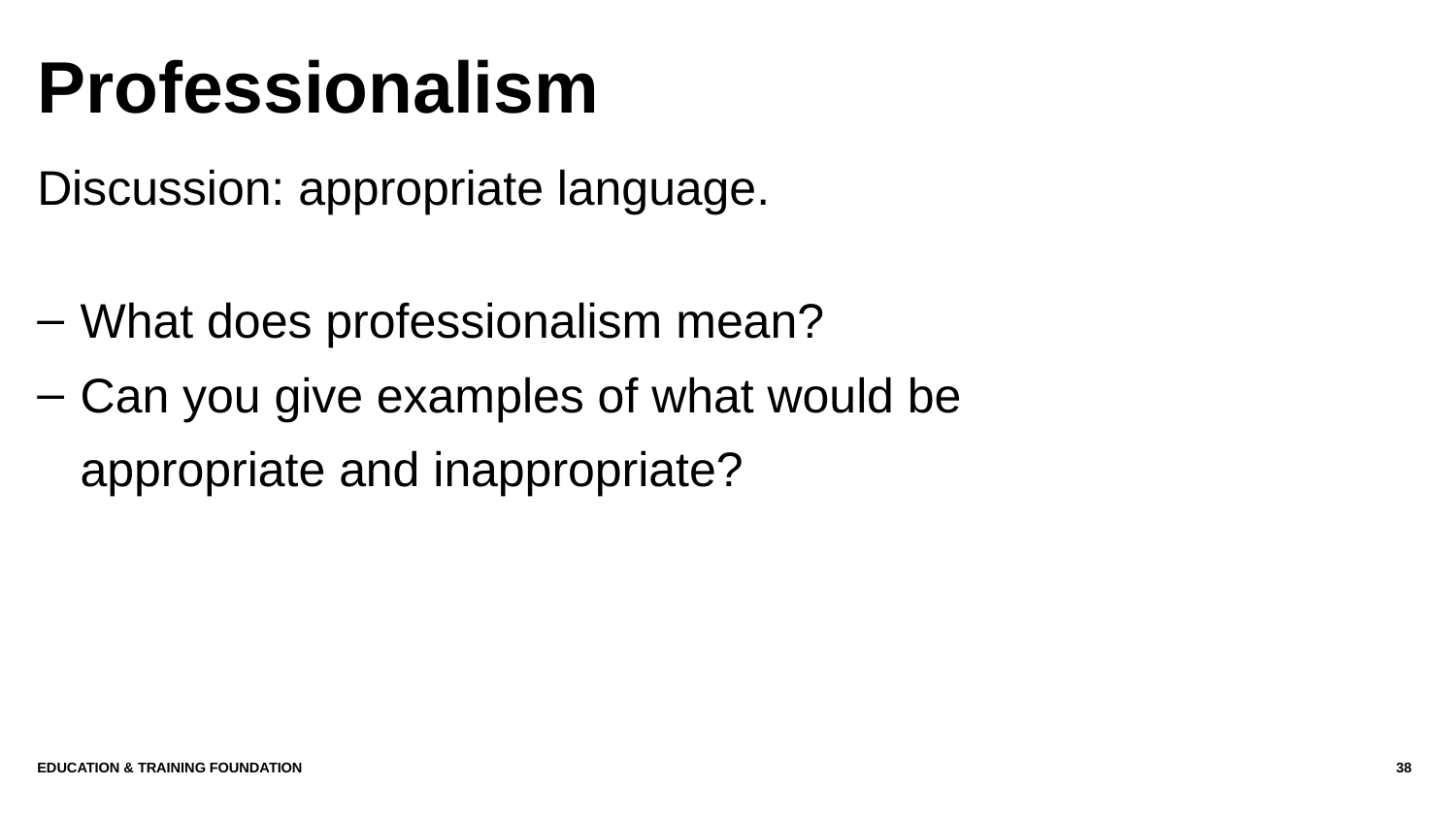

# Professionalism
Discussion: appropriate language.

What does professionalism mean?
Can you give examples of what would be appropriate and inappropriate?
Education & Training Foundation
38